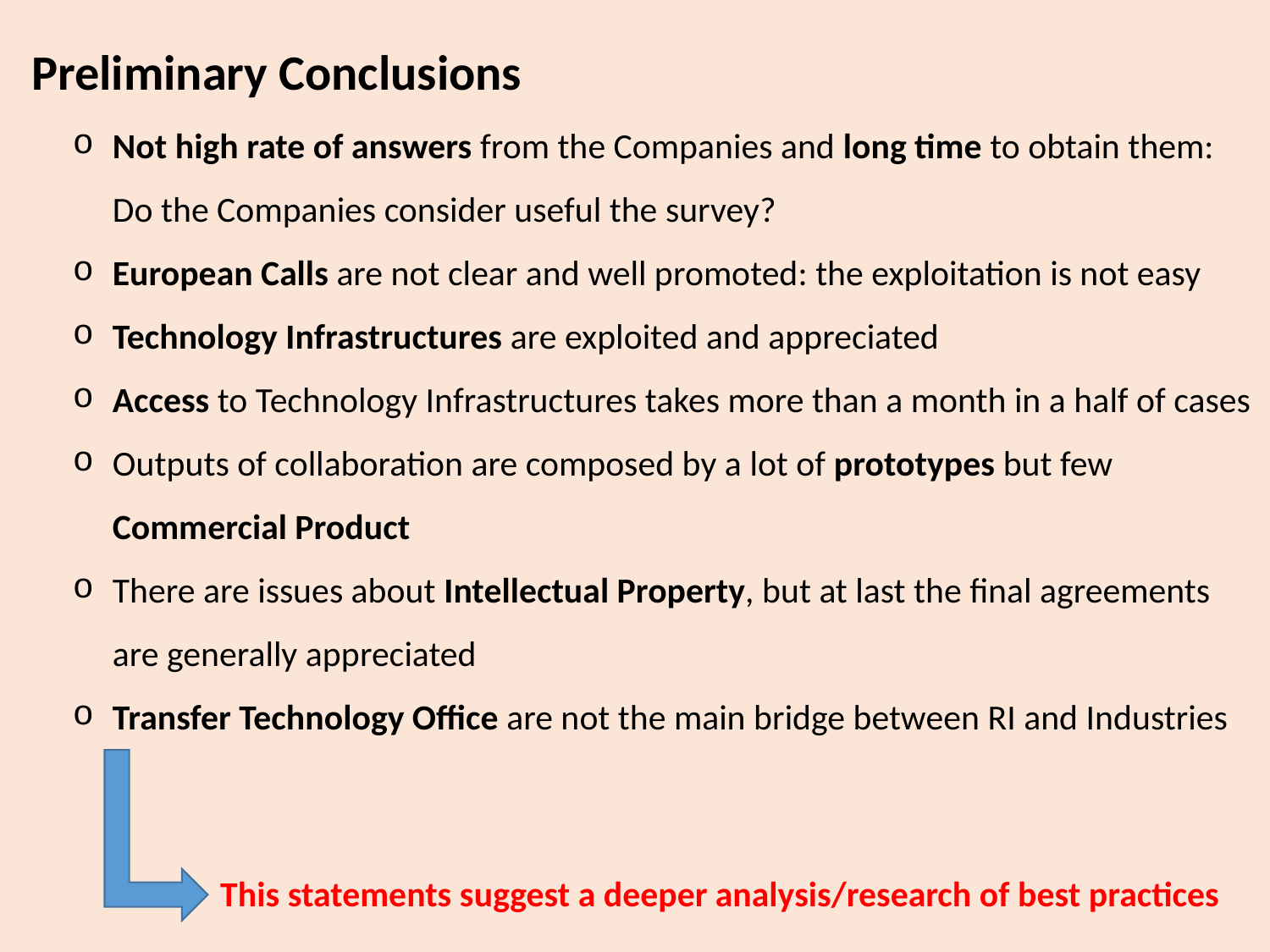

Preliminary Conclusions
Not high rate of answers from the Companies and long time to obtain them: Do the Companies consider useful the survey?
European Calls are not clear and well promoted: the exploitation is not easy
Technology Infrastructures are exploited and appreciated
Access to Technology Infrastructures takes more than a month in a half of cases
Outputs of collaboration are composed by a lot of prototypes but few Commercial Product
There are issues about Intellectual Property, but at last the final agreements are generally appreciated
Transfer Technology Office are not the main bridge between RI and Industries

This statements suggest a deeper analysis/research of best practices